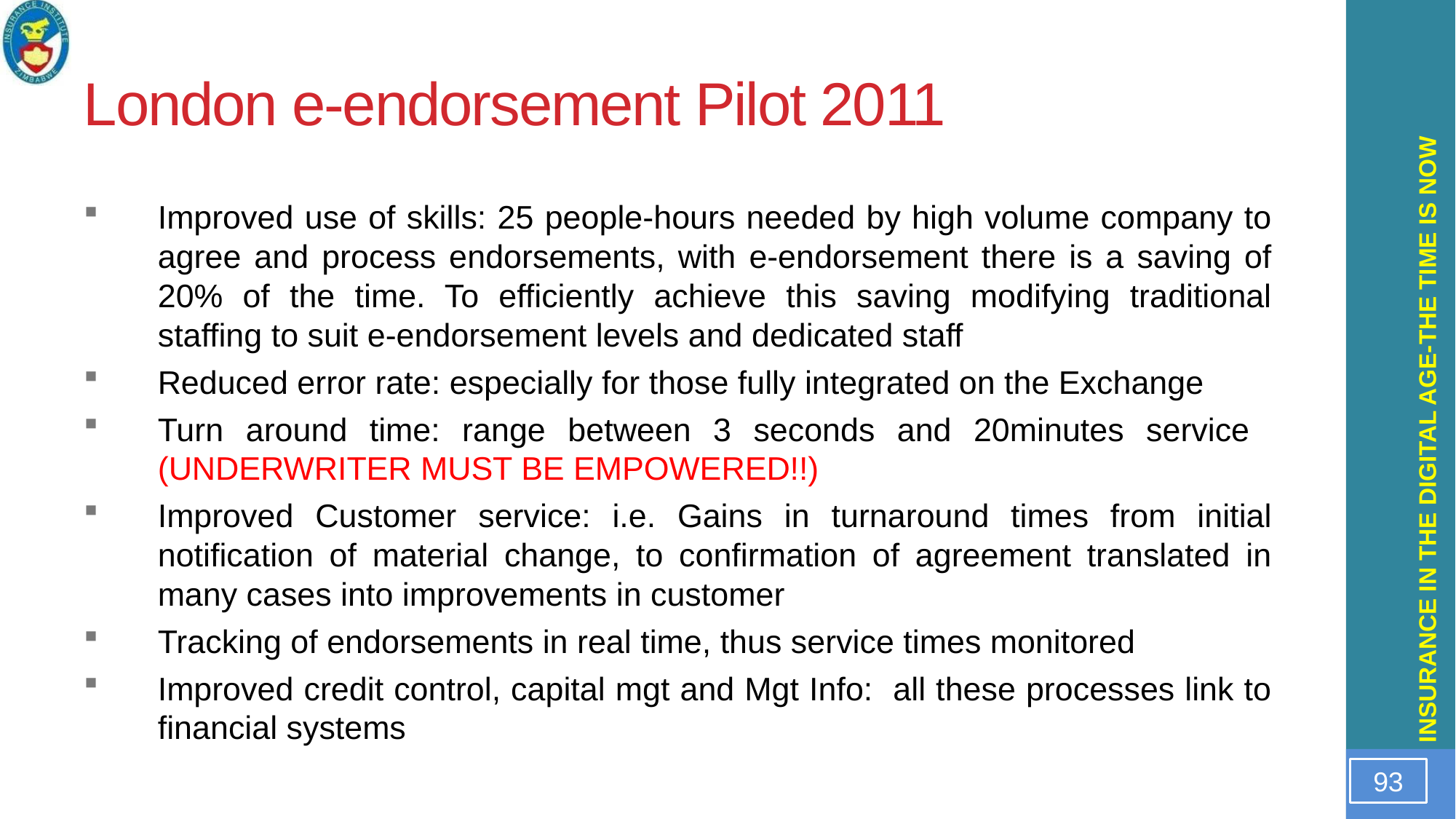

# London e-endorsement Pilot 2011
Improved use of skills: 25 people-hours needed by high volume company to agree and process endorsements, with e-endorsement there is a saving of 20% of the time. To efficiently achieve this saving modifying traditional staffing to suit e-endorsement levels and dedicated staff
Reduced error rate: especially for those fully integrated on the Exchange
Turn around time: range between 3 seconds and 20minutes service  (UNDERWRITER MUST BE EMPOWERED!!)
Improved Customer service: i.e. Gains in turnaround times from initial notification of material change, to confirmation of agreement translated in many cases into improvements in customer
Tracking of endorsements in real time, thus service times monitored
Improved credit control, capital mgt and Mgt Info:  all these processes link to financial systems

93